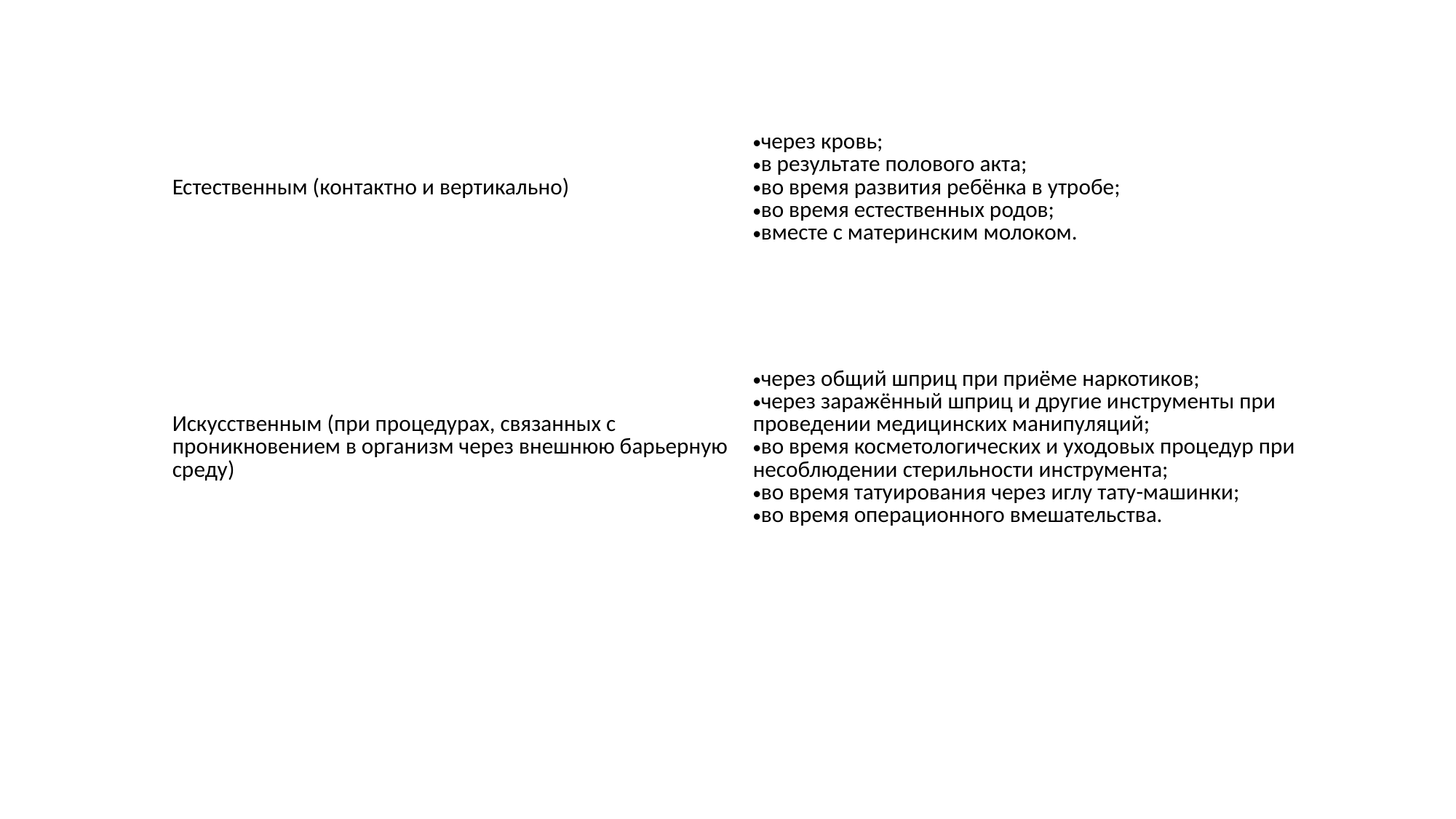

| Естественным (контактно и вертикально) | через кровь; в результате полового акта; во время развития ребёнка в утробе; во время естественных родов; вместе с материнским молоком. |
| --- | --- |
| Искусственным (при процедурах, связанных с проникновением в организм через внешнюю барьерную среду) | через общий шприц при приёме наркотиков; через заражённый шприц и другие инструменты при проведении медицинских манипуляций; во время косметологических и уходовых процедур при несоблюдении стерильности инструмента; во время татуирования через иглу тату-машинки; во время операционного вмешательства. |